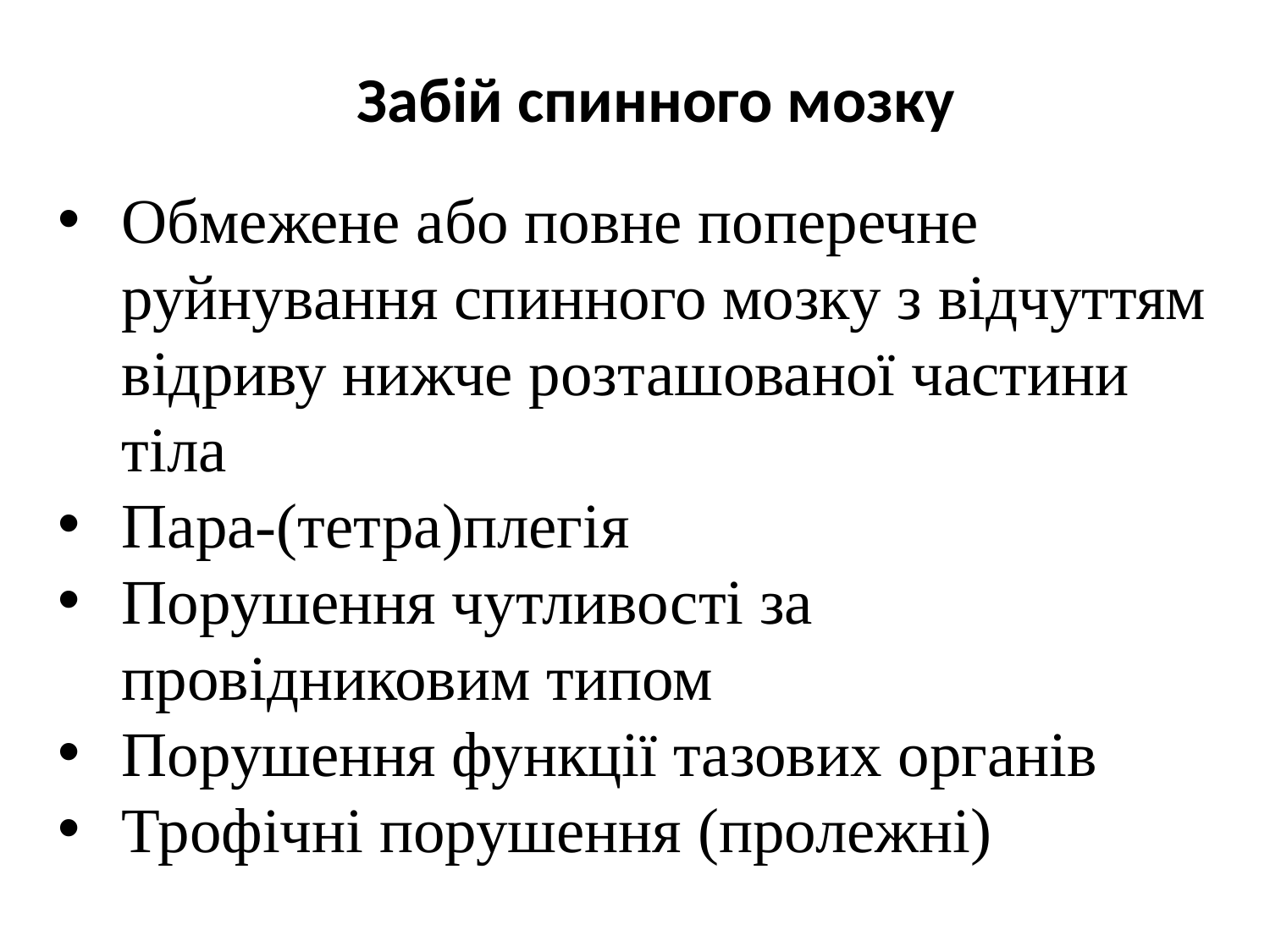

Забій спинного мозку
Обмежене або повне поперечне руйнування спинного мозку з відчуттям відриву нижче розташованої частини тіла
Пара-(тетра)плегія
Порушення чутливості за провідниковим типом
Порушення функції тазових органів
Трофічні порушення (пролежні)